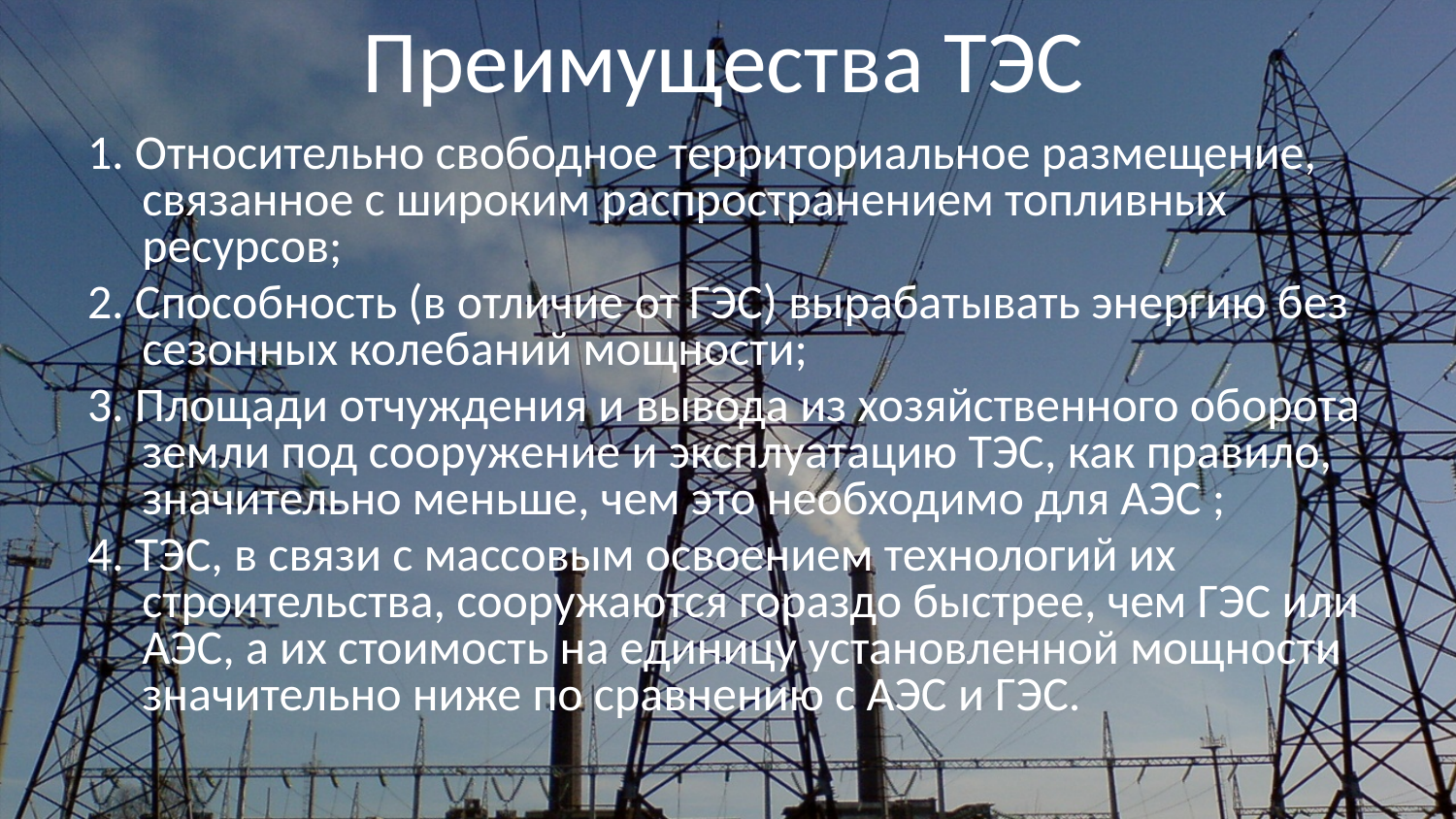

Преимущества ТЭС
1. Относительно свободное территориальное размещение, связанное с широким распространением топливных ресурсов;
2. Способность (в отличие от ГЭС) вырабатывать энергию без сезонных колебаний мощности;
3. Площади отчуждения и вывода из хозяйственного оборота земли под сооружение и эксплуатацию ТЭС, как правило, значительно меньше, чем это необходимо для АЭС ;
4. ТЭС, в связи с массовым освоением технологий их строительства, сооружаются гораздо быстрее, чем ГЭС или АЭС, а их стоимость на единицу установленной мощности значительно ниже по сравнению с АЭС и ГЭС.